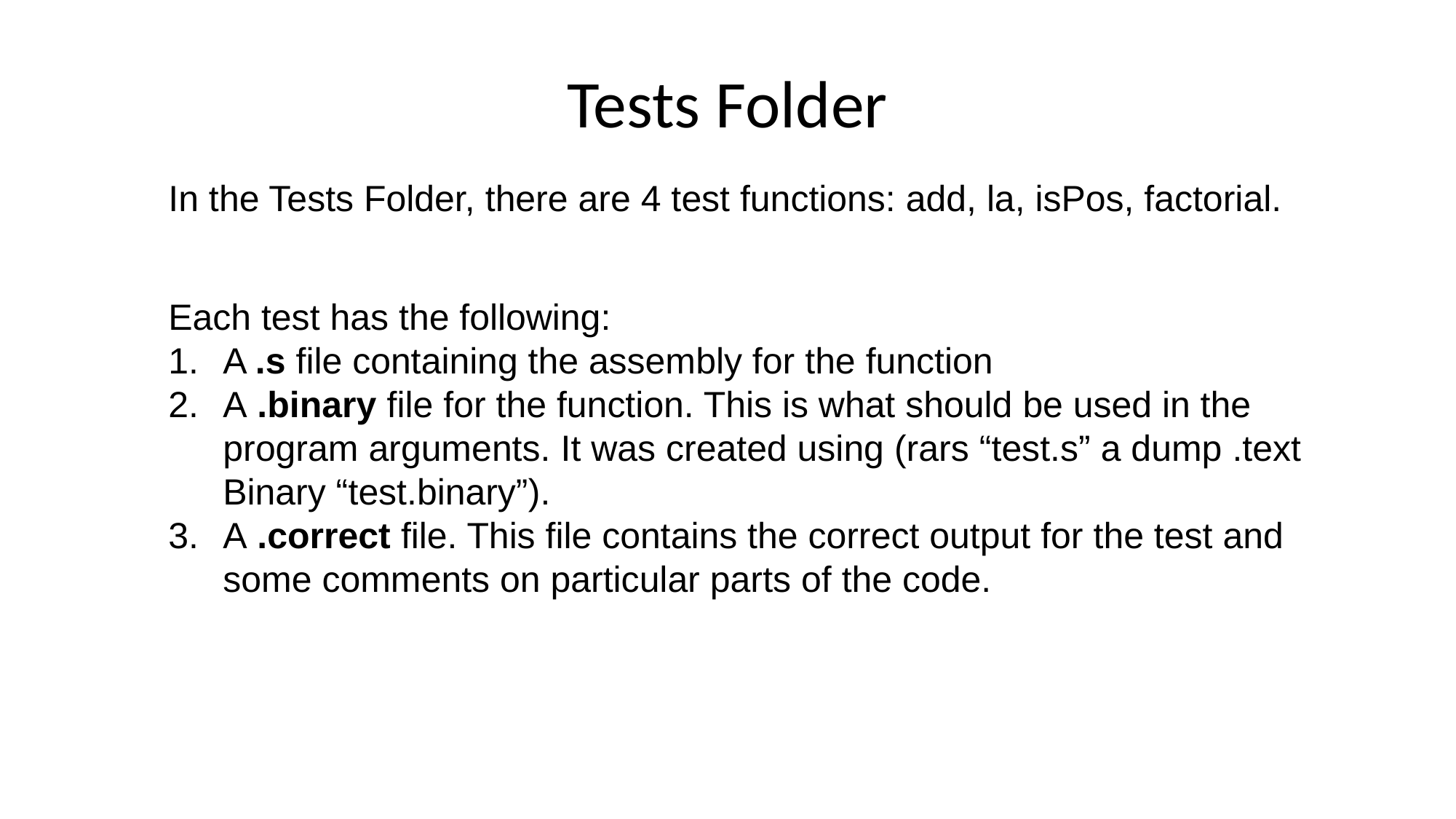

# Tests Folder
In the Tests Folder, there are 4 test functions: add, la, isPos, factorial.
Each test has the following:
A .s file containing the assembly for the function
A .binary file for the function. This is what should be used in the program arguments. It was created using (rars “test.s” a dump .text Binary “test.binary”).
A .correct file. This file contains the correct output for the test and some comments on particular parts of the code.